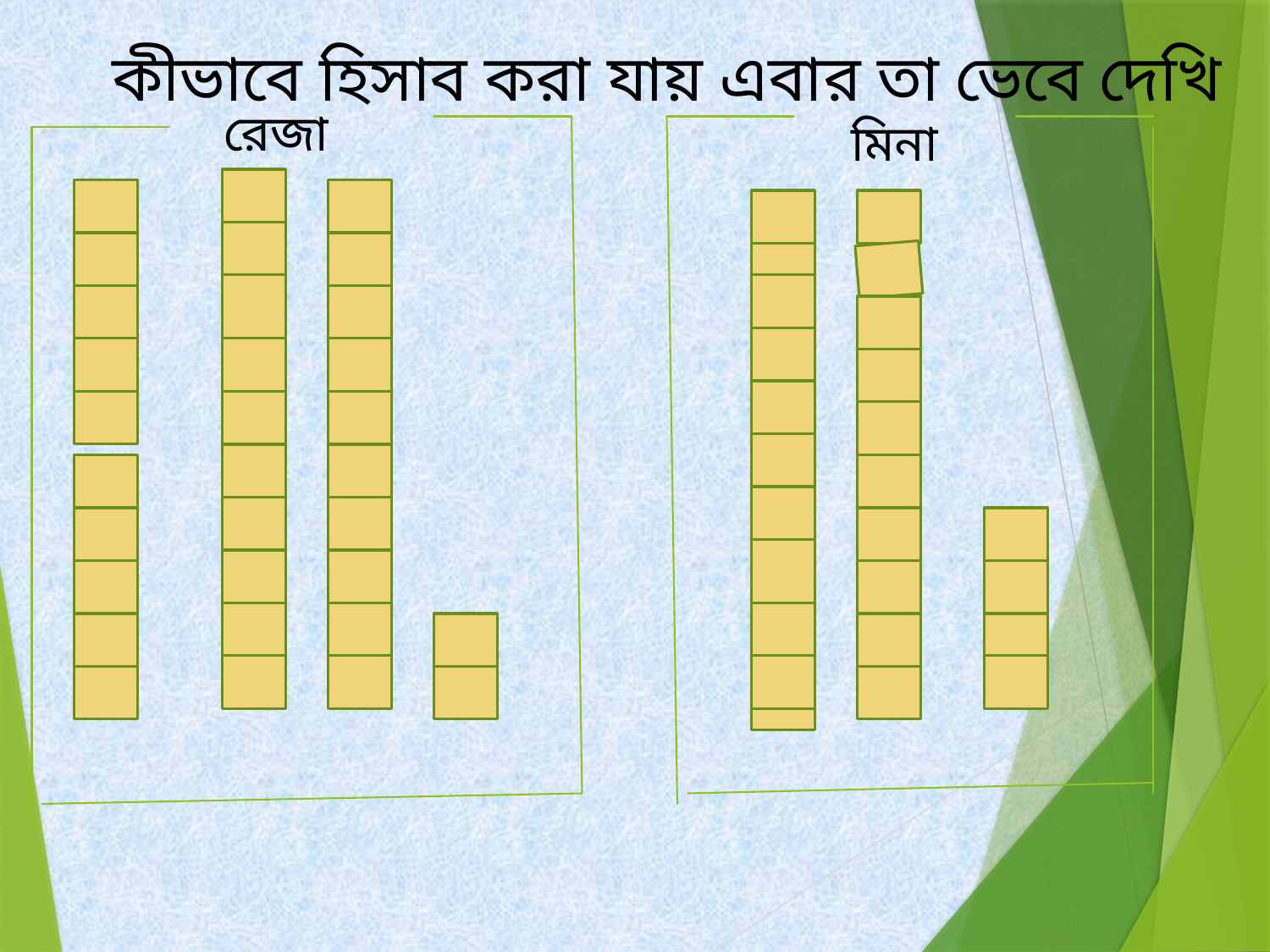

কীভাবে হিসাব করা যায় এবার তা ভেবে দেখি
রেজা
মিনা